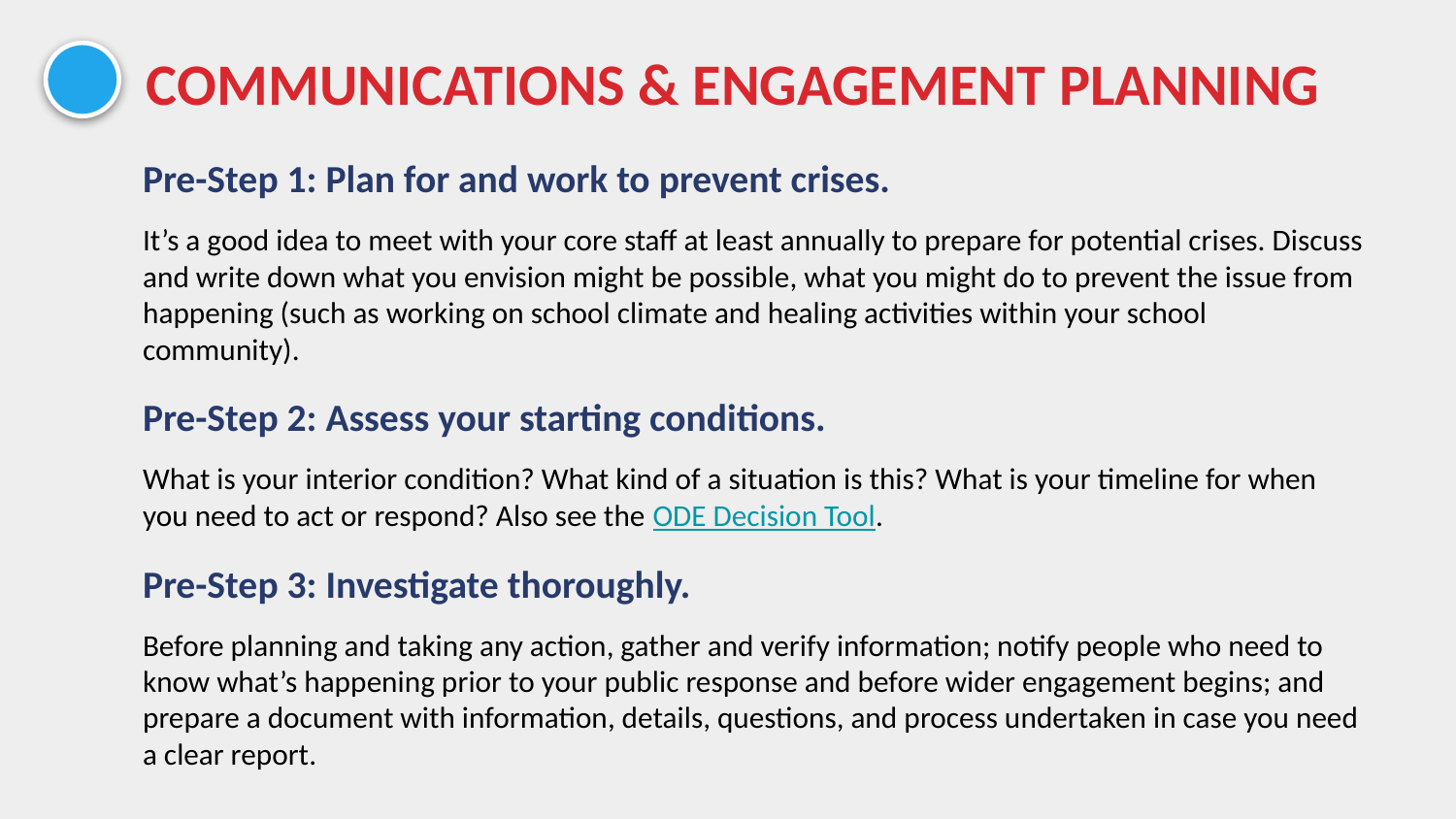

COMMUNICATIONS & ENGAGEMENT PLANNING

# Pre-Step 1: Plan for and work to prevent crises.
It’s a good idea to meet with your core staff at least annually to prepare for potential crises. Discuss and write down what you envision might be possible, what you might do to prevent the issue from happening (such as working on school climate and healing activities within your school community).
Pre-Step 2: Assess your starting conditions.
What is your interior condition? What kind of a situation is this? What is your timeline for when you need to act or respond? Also see the ODE Decision Tool.
Pre-Step 3: Investigate thoroughly.
Before planning and taking any action, gather and verify information; notify people who need to know what’s happening prior to your public response and before wider engagement begins; and prepare a document with information, details, questions, and process undertaken in case you need a clear report.